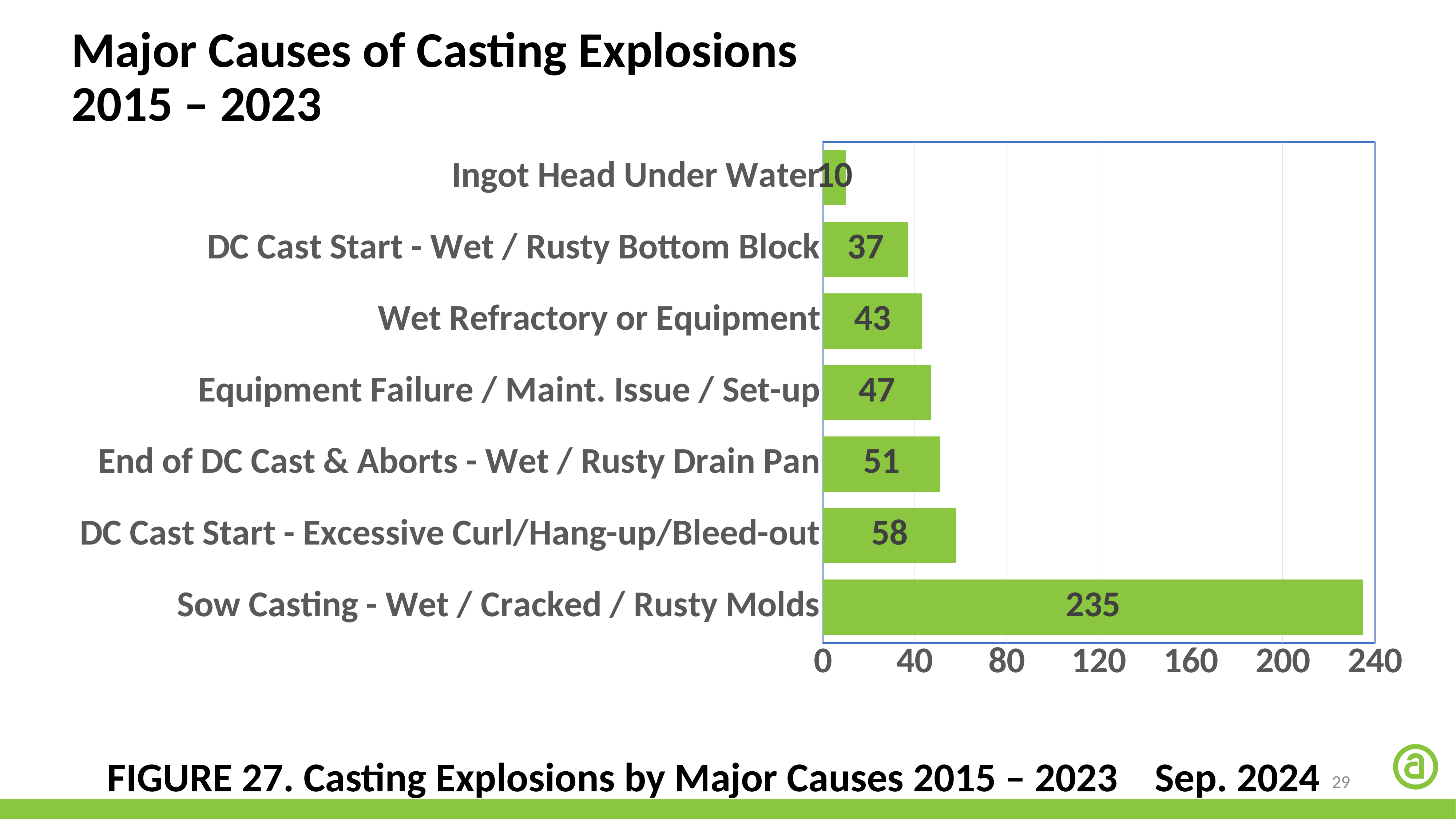

Major Causes of Casting Explosions
2015 – 2023

### Chart

| Category |  |  |  |  |  |  |
|---|---|---|---|---|---|---|
| Sow Casting - Wet / Cracked / Rusty Molds | None | None | None | None | None | 235.0 |
| DC Cast Start - Excessive Curl/Hang-up/Bleed-out | None | None | None | None | None | 58.0 |
| End of DC Cast & Aborts - Wet / Rusty Drain Pan | None | None | None | None | None | 51.0 |
| Equipment Failure / Maint. Issue / Set-up | None | None | None | None | None | 47.0 |
| Wet Refractory or Equipment | None | None | None | None | None | 43.0 |
| DC Cast Start - Wet / Rusty Bottom Block | None | None | None | None | None | 37.0 |
| Ingot Head Under Water | None | None | None | None | None | 10.0 |
FIGURE 27. Casting Explosions by Major Causes 2015 – 2023    Sep. 2024
29